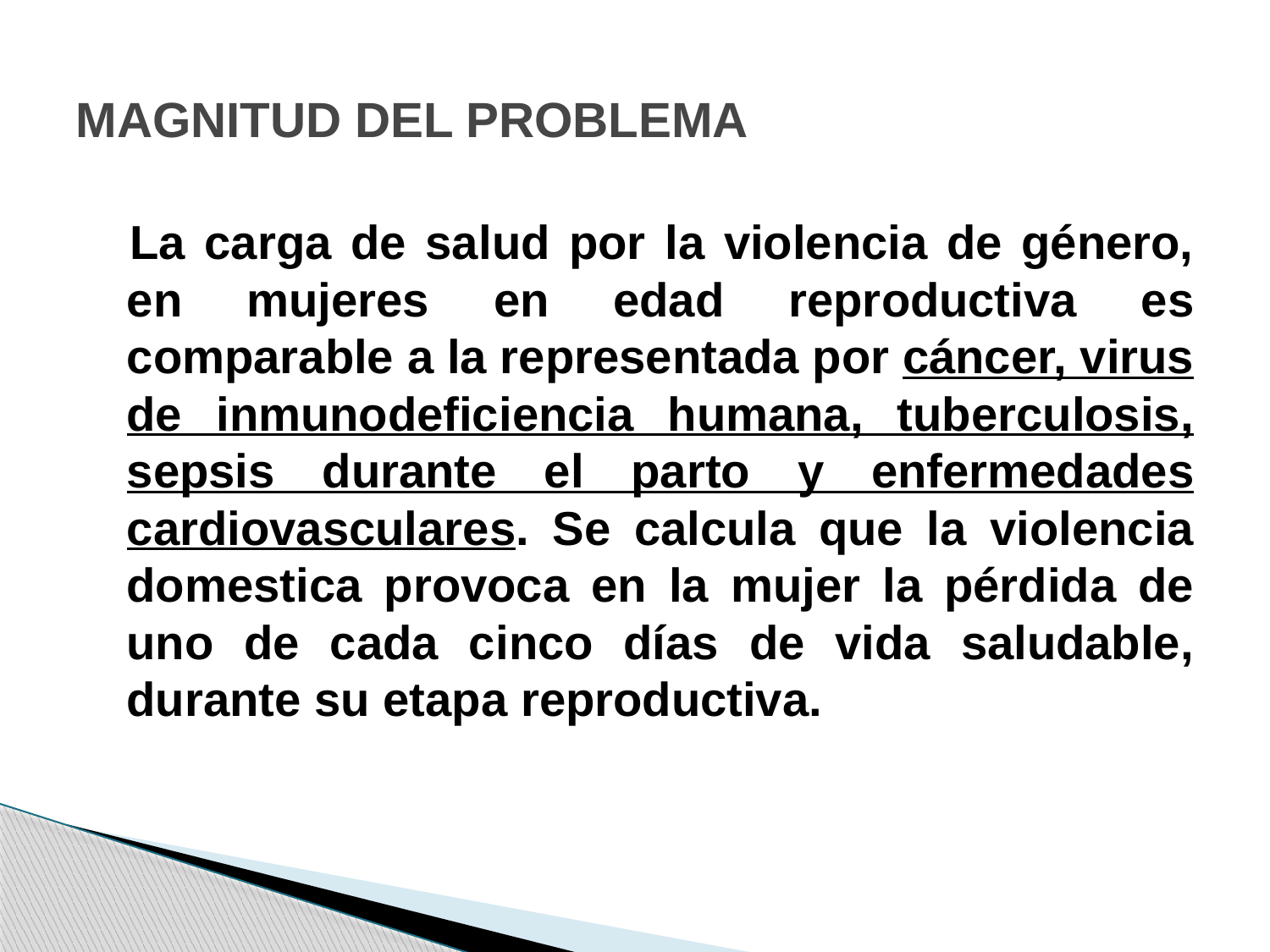

# MAGNITUD DEL PROBLEMA
  La carga de salud por la violencia de género, en mujeres en edad reproductiva es comparable a la representada por cáncer, virus de inmunodeficiencia humana, tuberculosis, sepsis durante el parto y enfermedades cardiovasculares. Se calcula que la violencia domestica provoca en la mujer la pérdida de uno de cada cinco días de vida saludable, durante su etapa reproductiva.